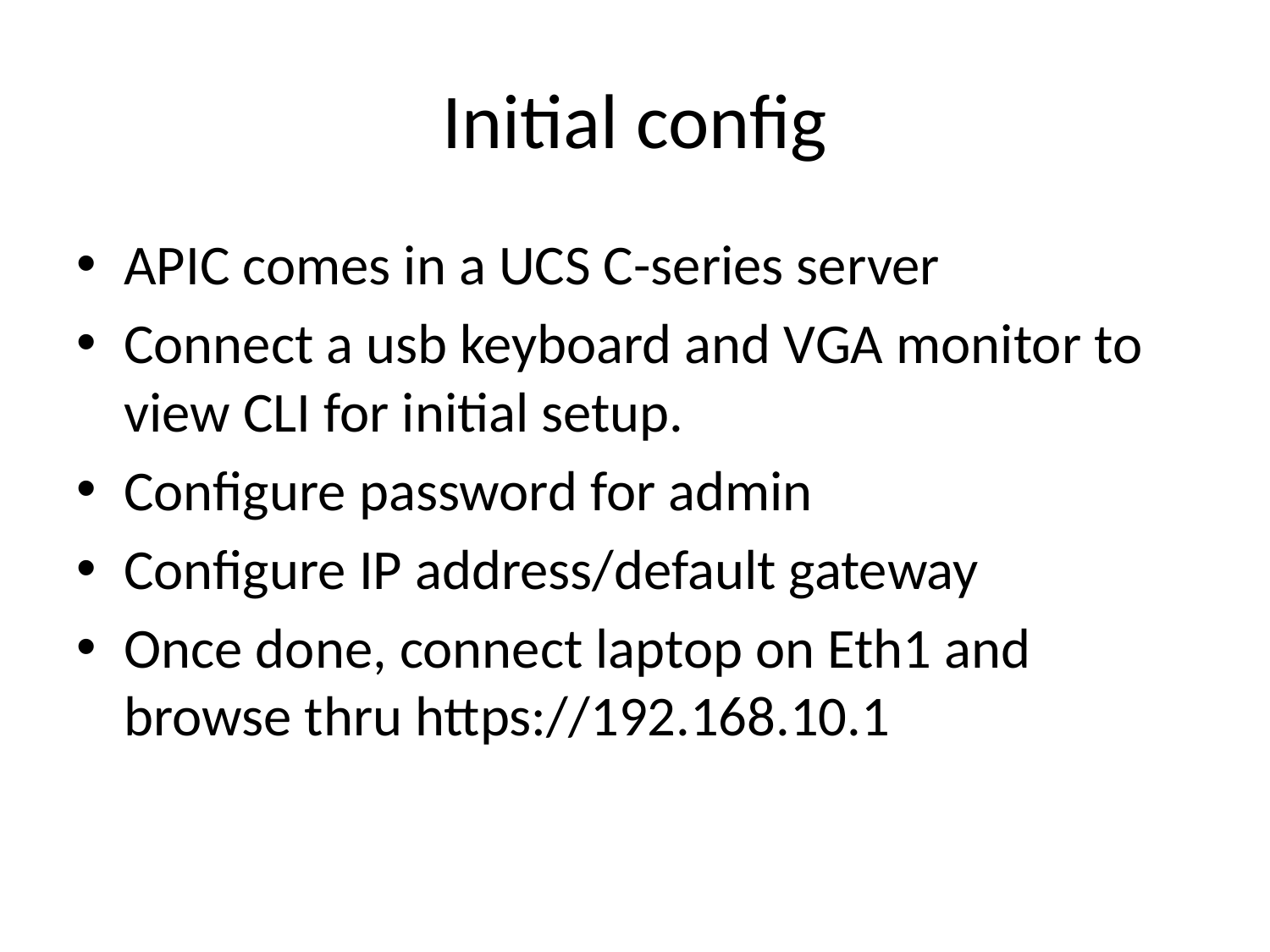

# Initial config
APIC comes in a UCS C-series server
Connect a usb keyboard and VGA monitor to view CLI for initial setup.
Configure password for admin
Configure IP address/default gateway
Once done, connect laptop on Eth1 and browse thru https://192.168.10.1